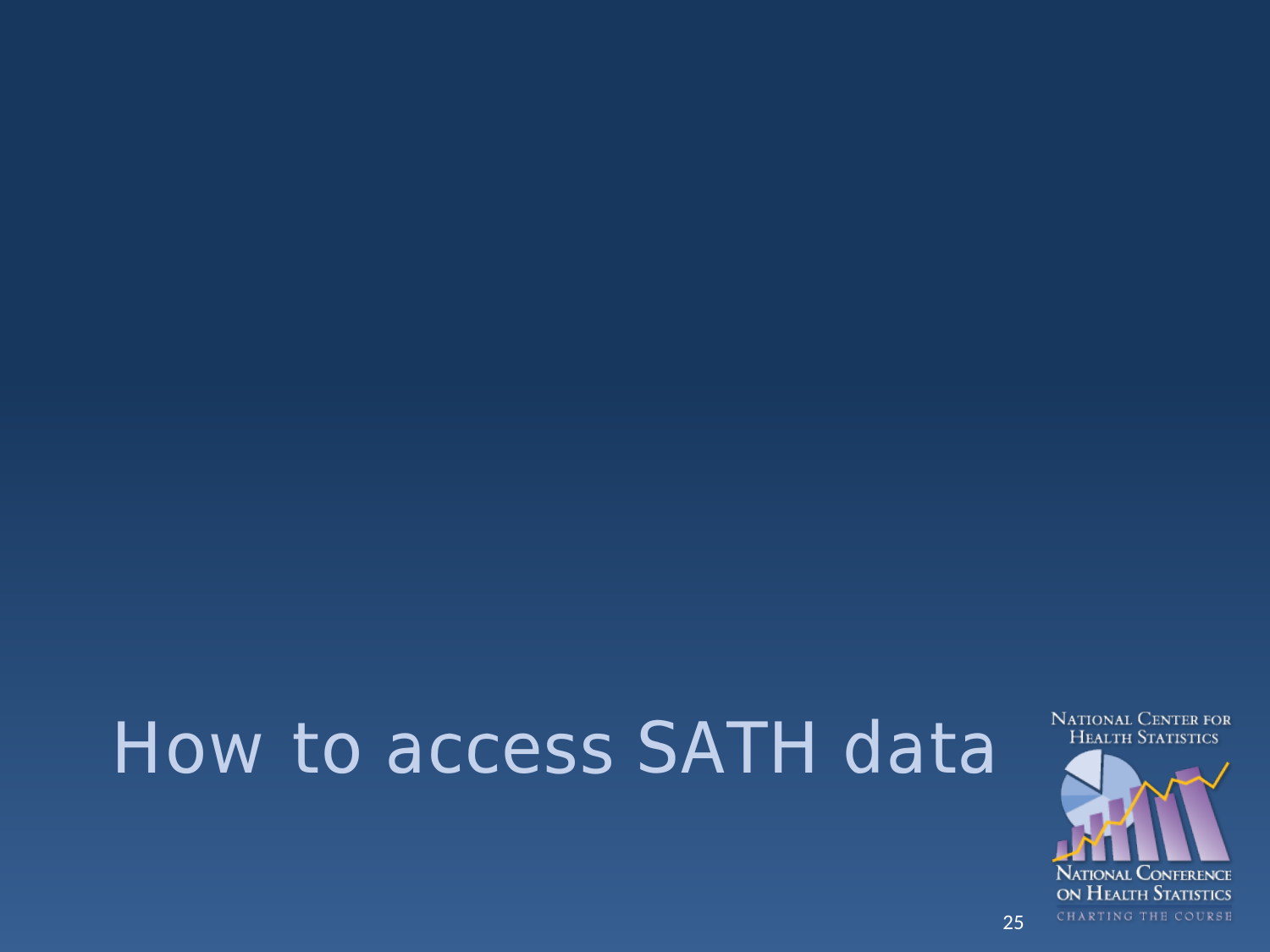

# How to access SATH data
25